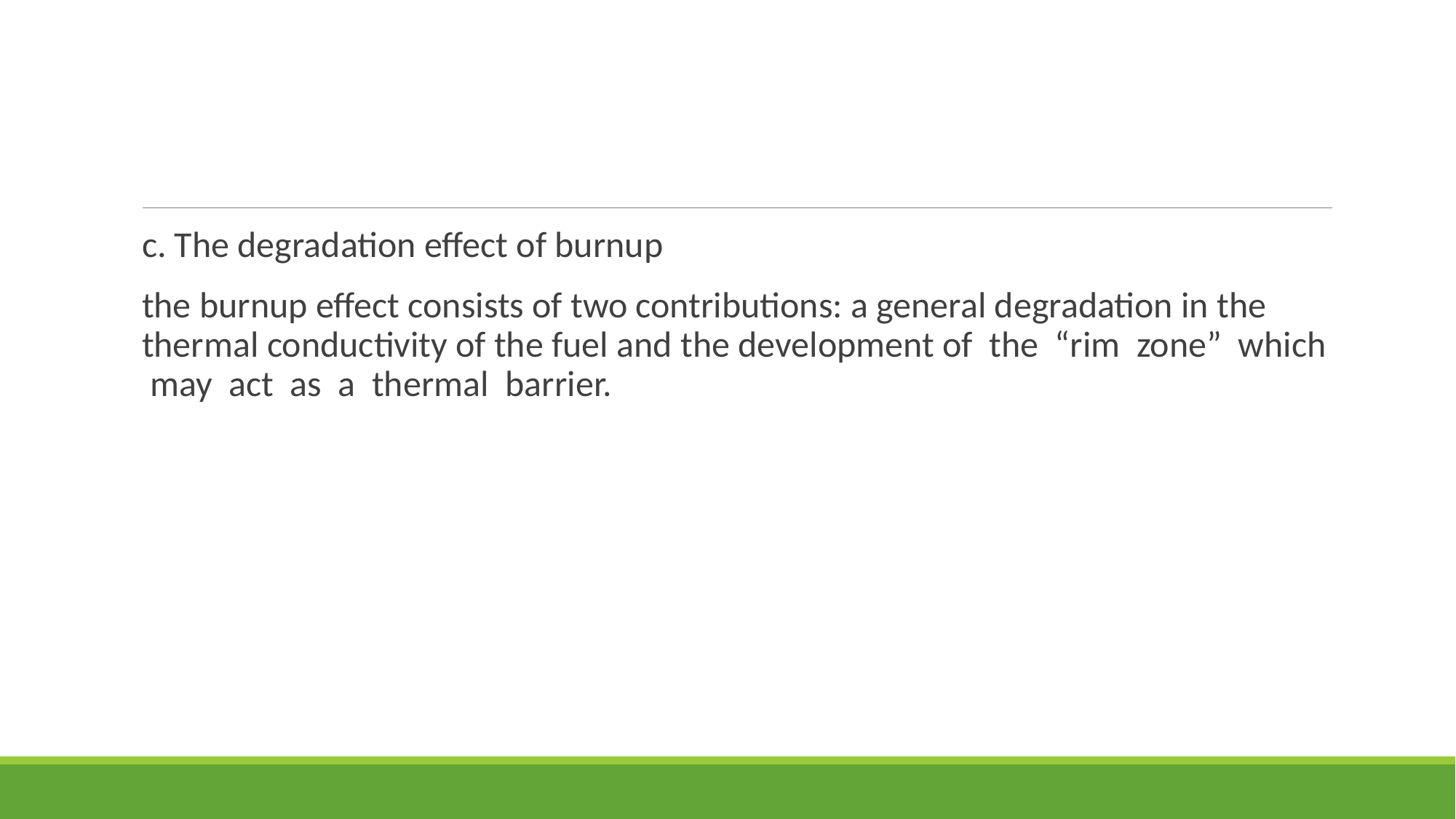

#
c. The degradation effect of burnup
the burnup effect consists of two contributions: a general degradation in the thermal conductivity of the fuel and the development of  the  “rim  zone”  which  may  act  as  a  thermal  barrier.